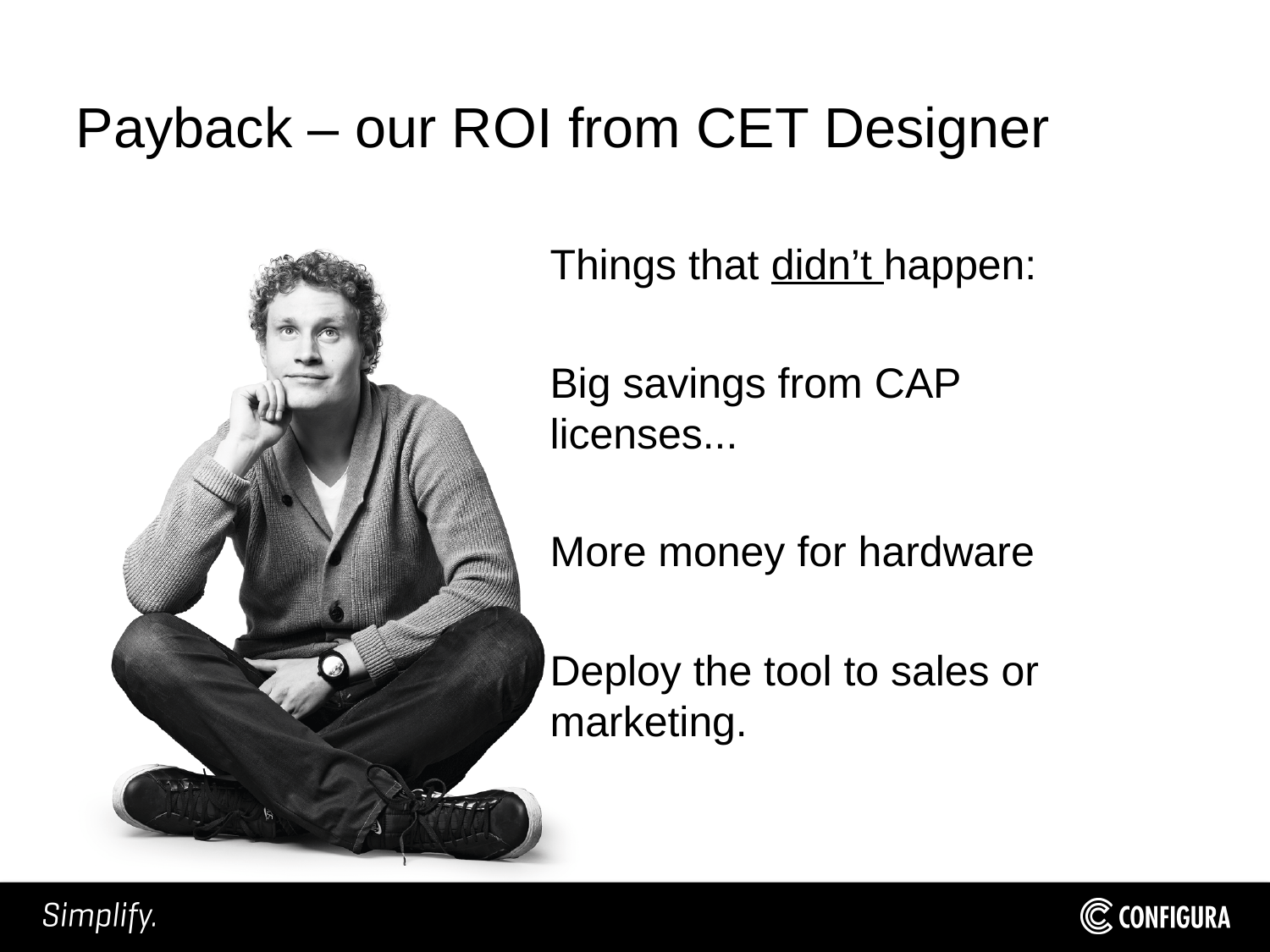

# Payback – our ROI from CET Designer
Things that didn’t happen:

Big savings from CAP licenses...

More money for hardware

Deploy the tool to sales or marketing.